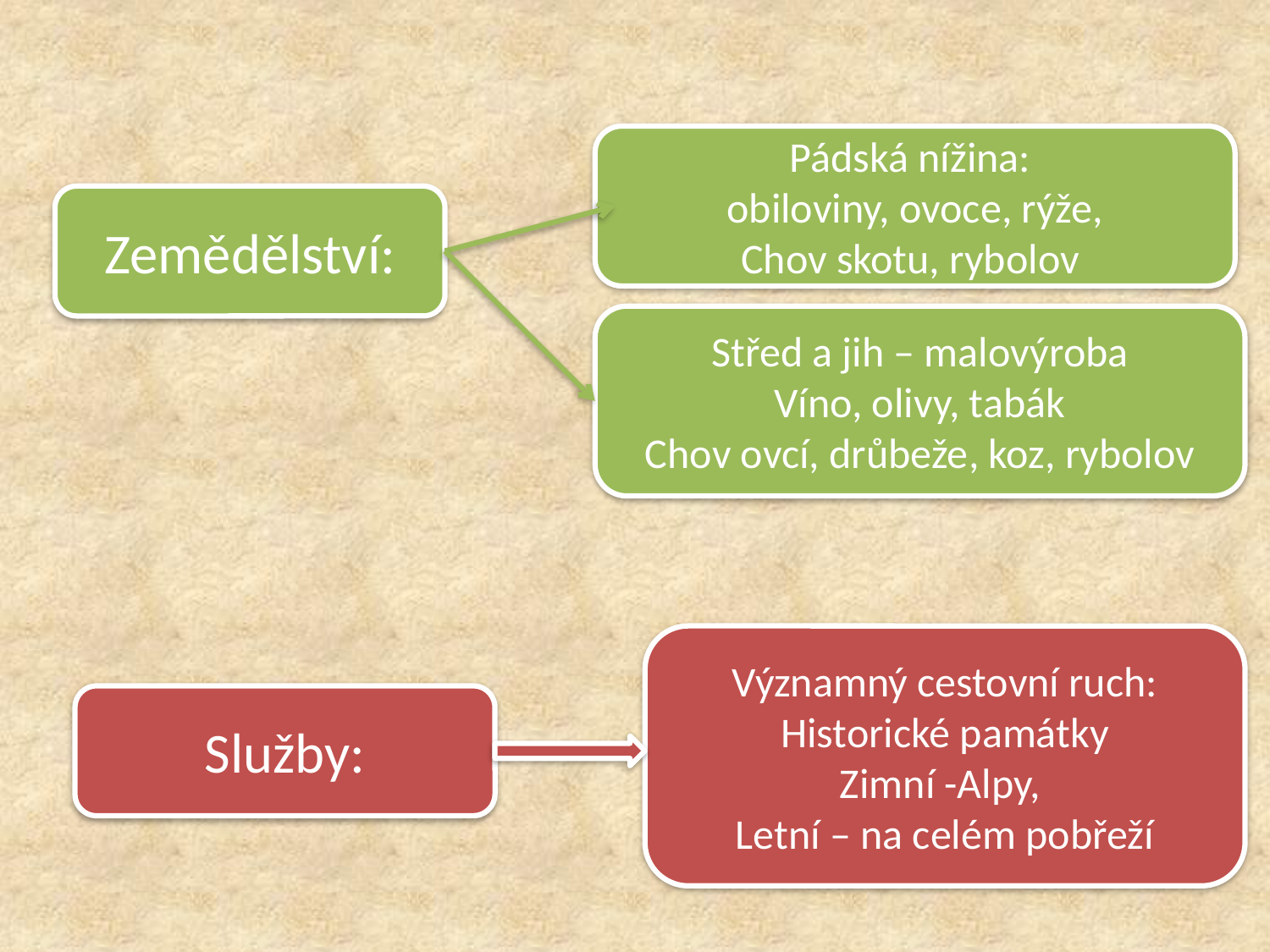

Pádská nížina:
obiloviny, ovoce, rýže,
Chov skotu, rybolov
Zemědělství:
Střed a jih – malovýroba
Víno, olivy, tabák
Chov ovcí, drůbeže, koz, rybolov
Významný cestovní ruch:
Historické památky
Zimní -Alpy,
Letní – na celém pobřeží
Služby: